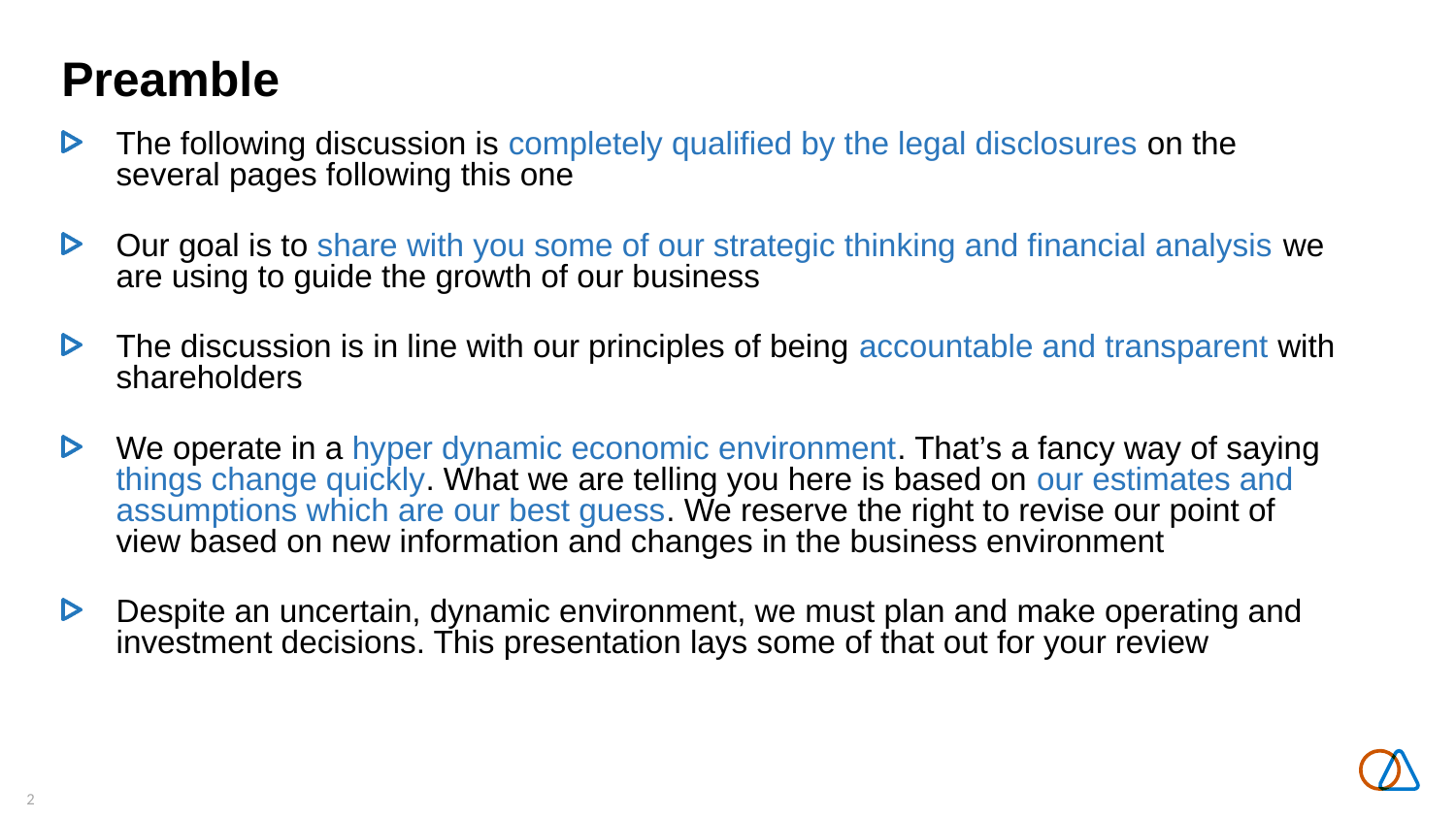

# Preamble
The following discussion is completely qualified by the legal disclosures on the several pages following this one

Our goal is to share with you some of our strategic thinking and financial analysis we are using to guide the growth of our business

The discussion is in line with our principles of being accountable and transparent with shareholders

We operate in a hyper dynamic economic environment. That’s a fancy way of saying things change quickly. What we are telling you here is based on our estimates and assumptions which are our best guess. We reserve the right to revise our point of view based on new information and changes in the business environment

Despite an uncertain, dynamic environment, we must plan and make operating and investment decisions. This presentation lays some of that out for your review